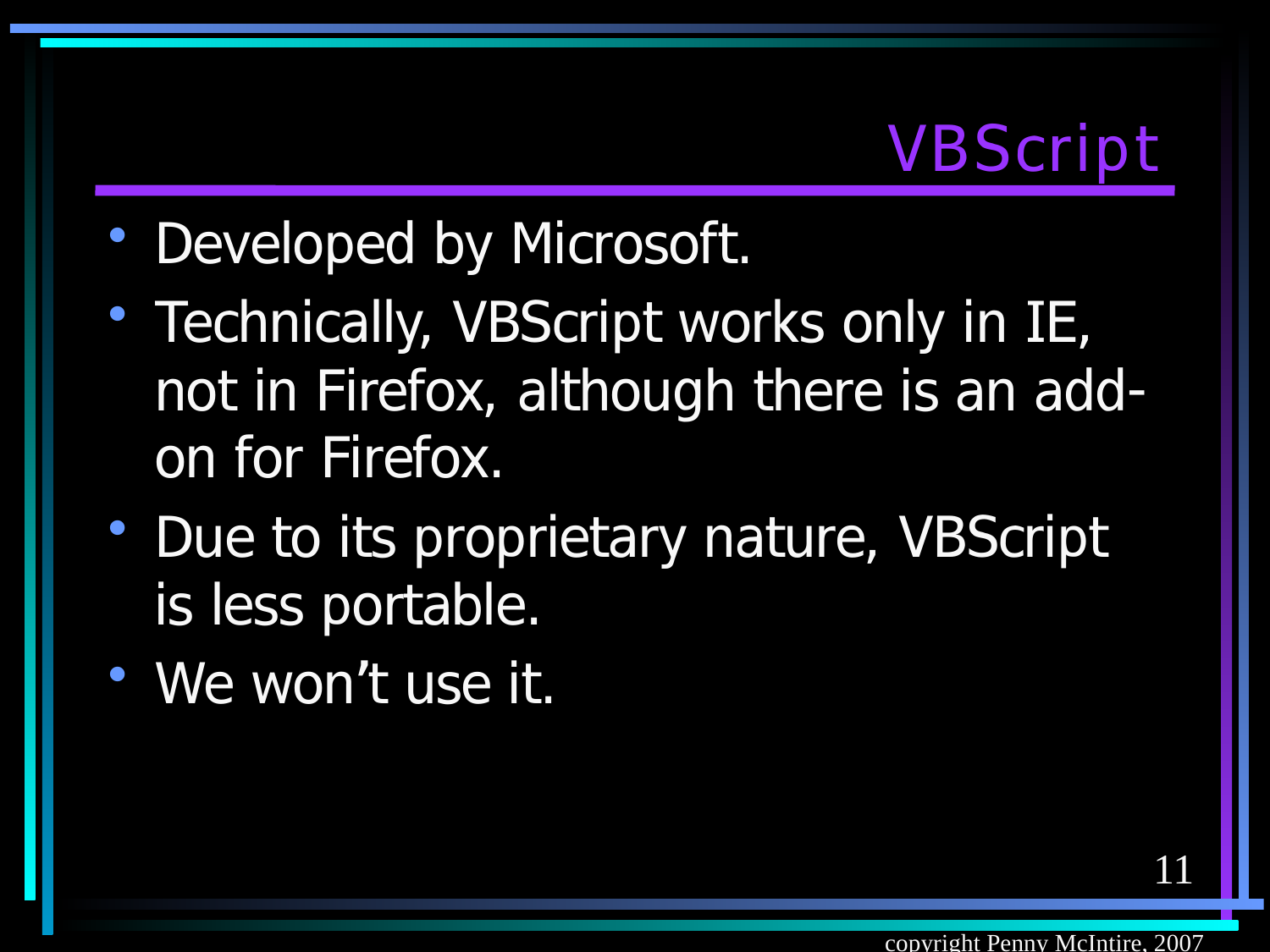

# VBScript
Developed by Microsoft.
Technically, VBScript works only in IE, not in Firefox, although there is an add-on for Firefox.
Due to its proprietary nature, VBScript is less portable.
We won’t use it.
11
copyright Penny McIntire, 2007